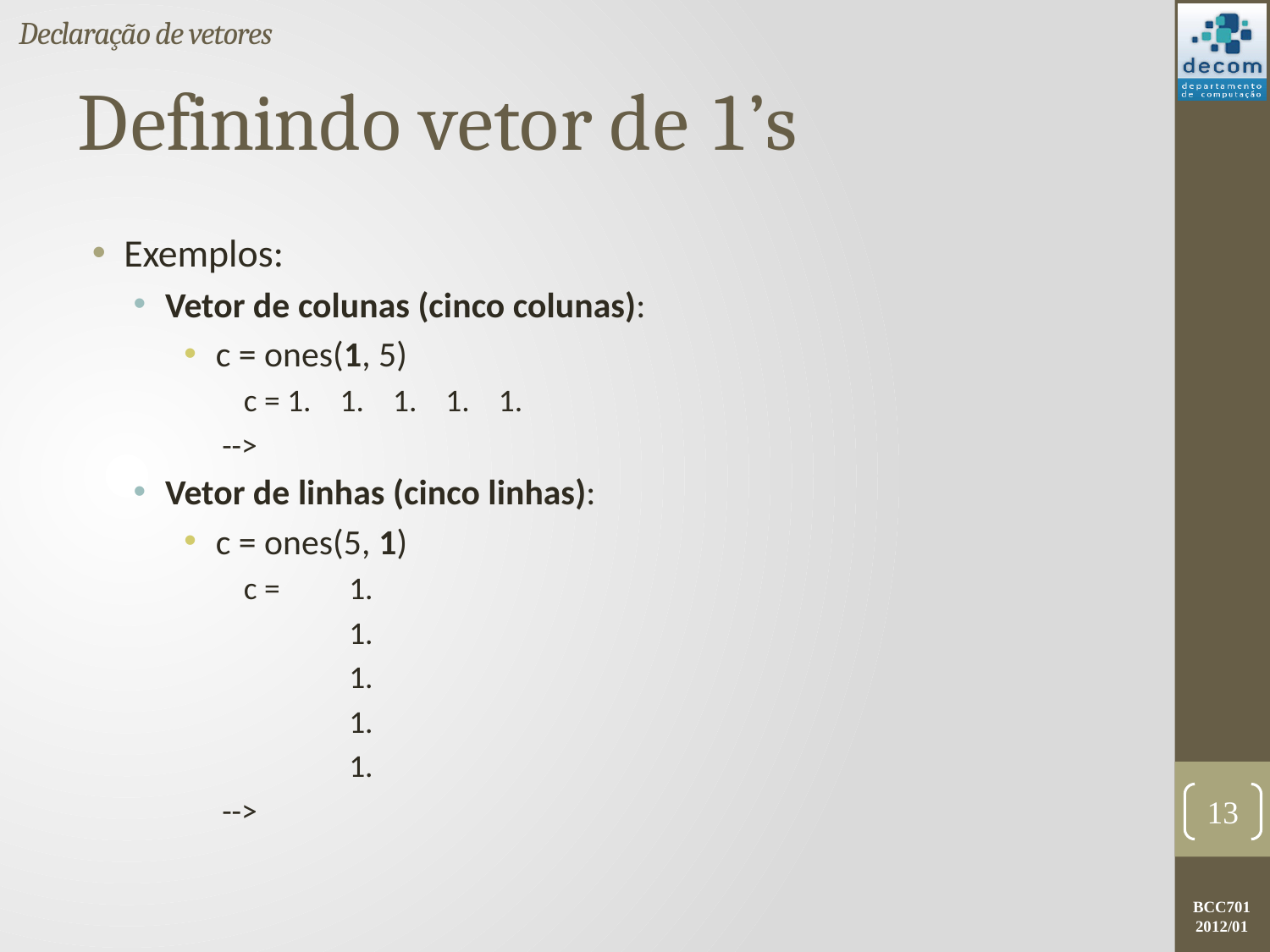

Declaração de vetores
# Definindo vetor de 1’s
Exemplos:
Vetor de colunas (cinco colunas):
c = ones(1, 5)
   c = 1.    1.    1.    1.    1.
-->
Vetor de linhas (cinco linhas):
c = ones(5, 1)
   c = 	1.
	1.
	1.
	1.
	1.
-->
13